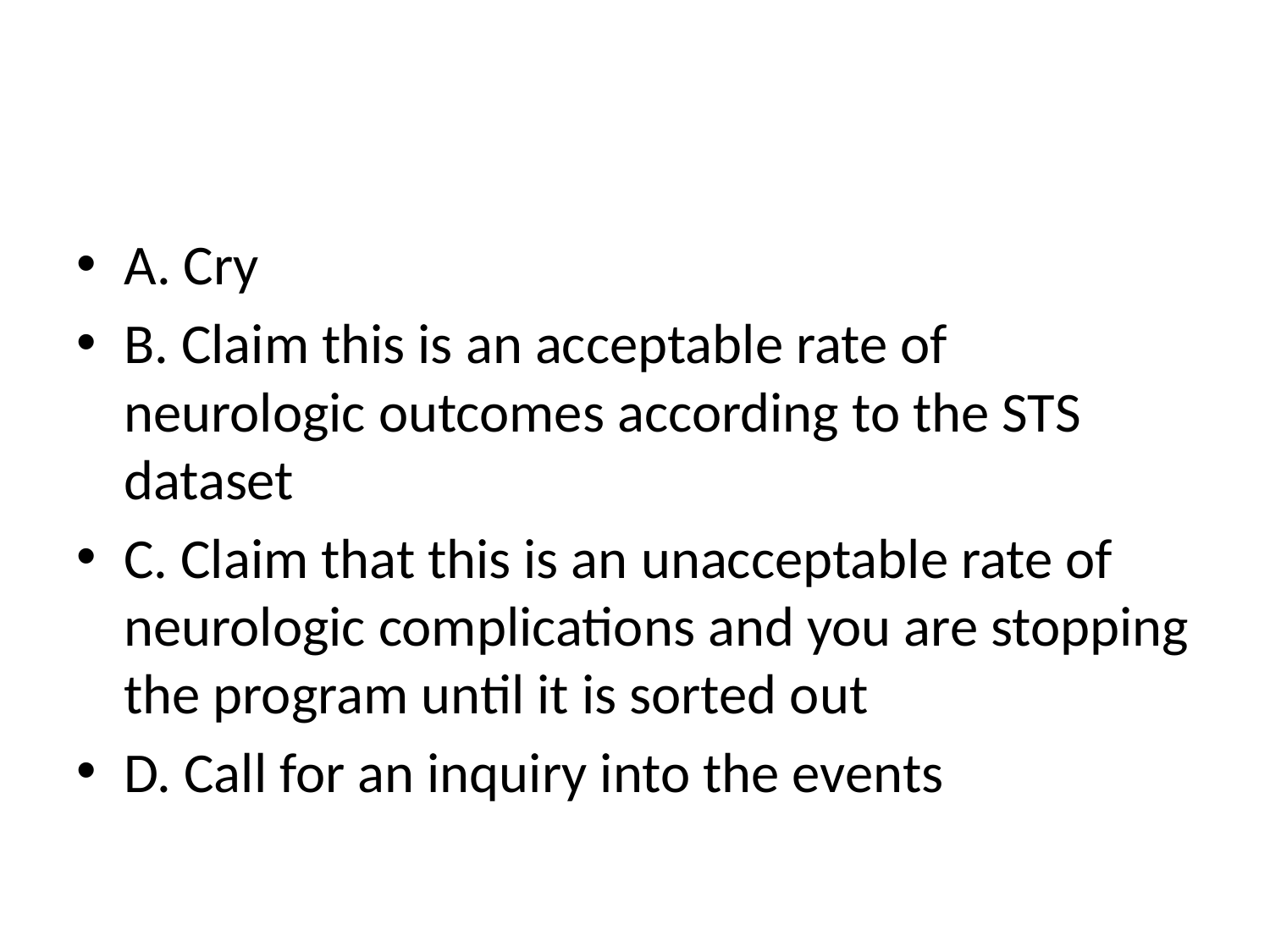

#
A. Cry
B. Claim this is an acceptable rate of neurologic outcomes according to the STS dataset
C. Claim that this is an unacceptable rate of neurologic complications and you are stopping the program until it is sorted out
D. Call for an inquiry into the events